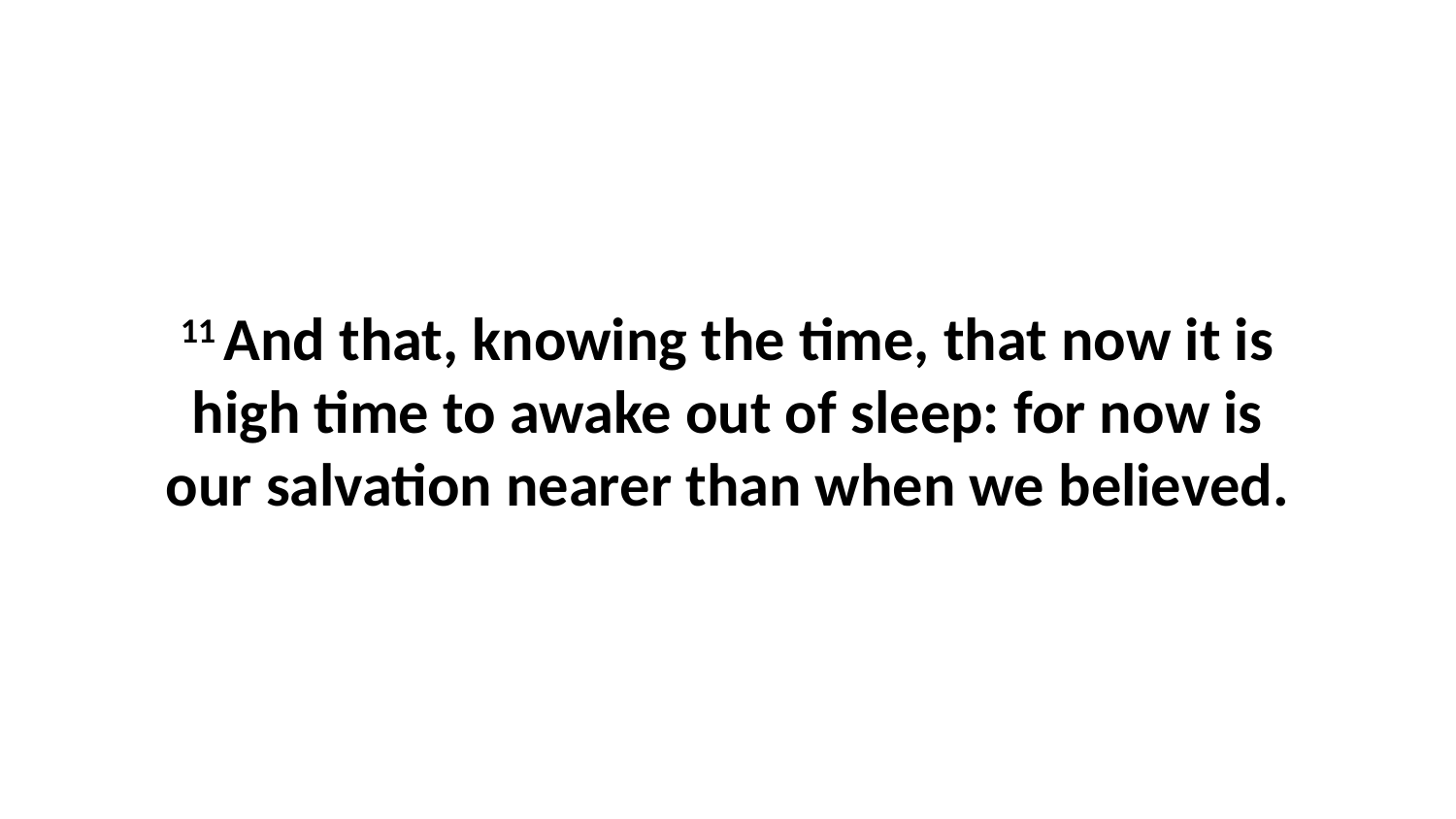

11 And that, knowing the time, that now it is high time to awake out of sleep: for now is our salvation nearer than when we believed.